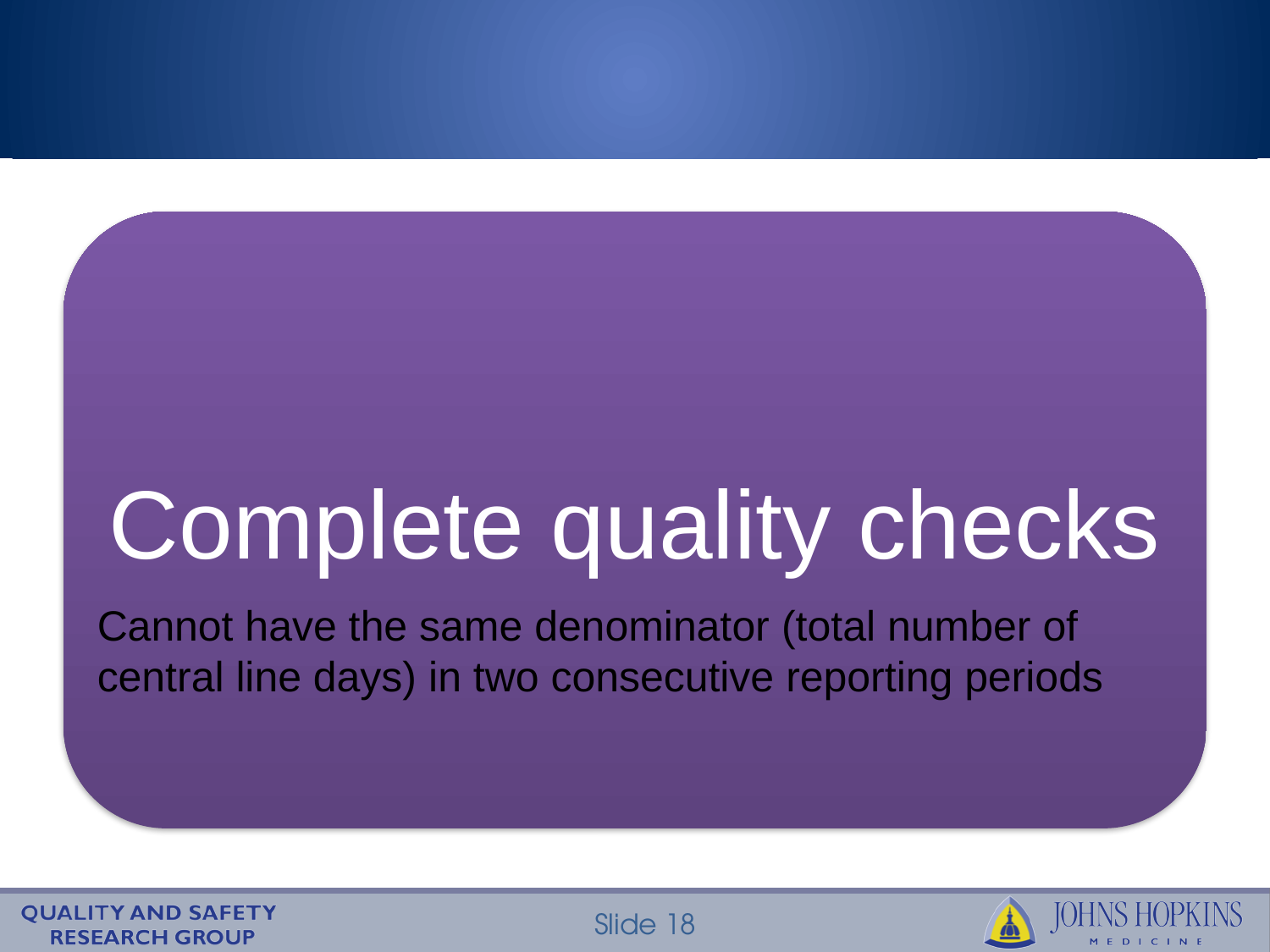

#
Complete quality checks
Cannot have the same denominator (total number of central line days) in two consecutive reporting periods